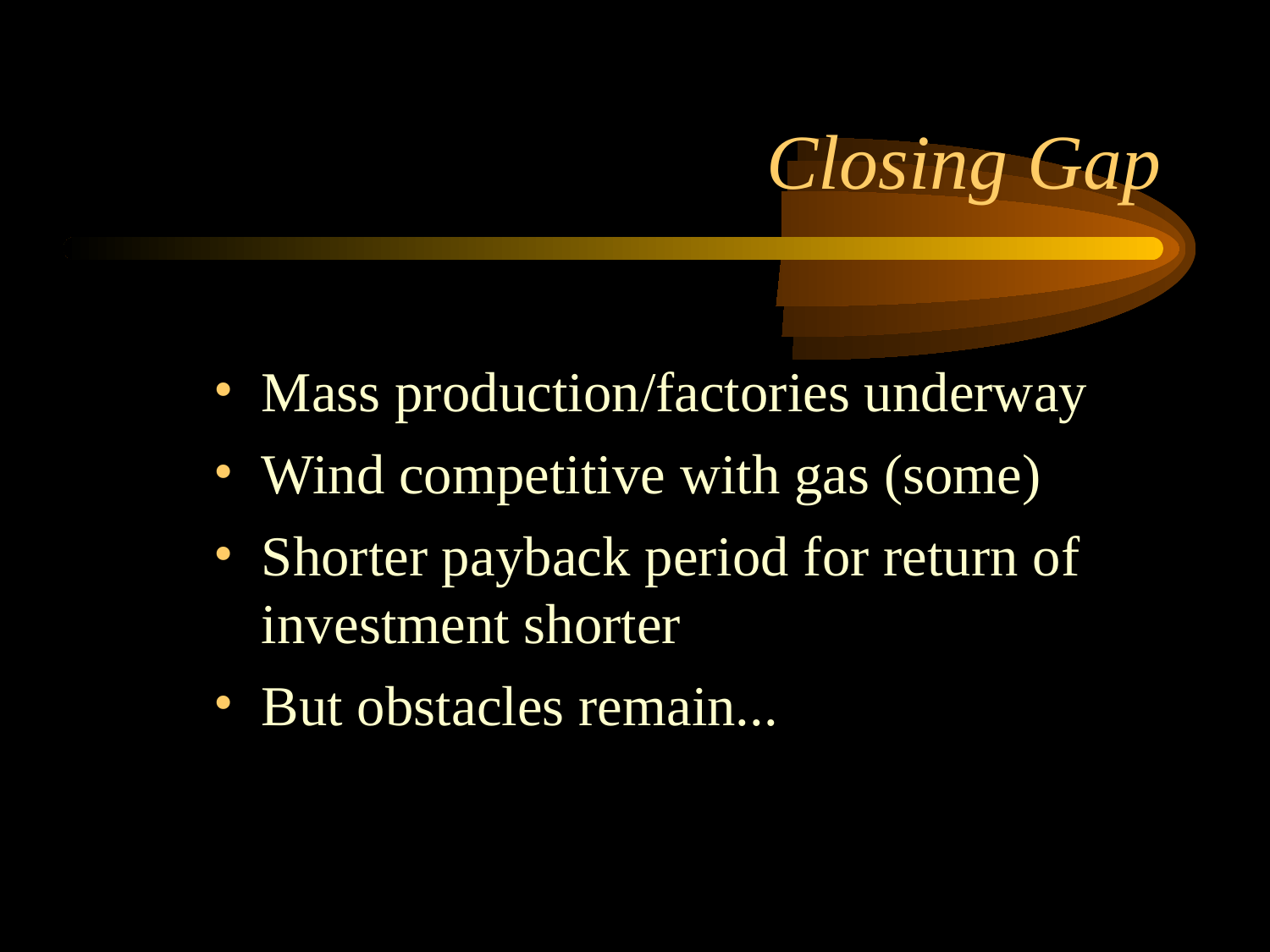

# Closing Gap
Mass production/factories underway
Wind competitive with gas (some)
Shorter payback period for return of investment shorter
But obstacles remain...